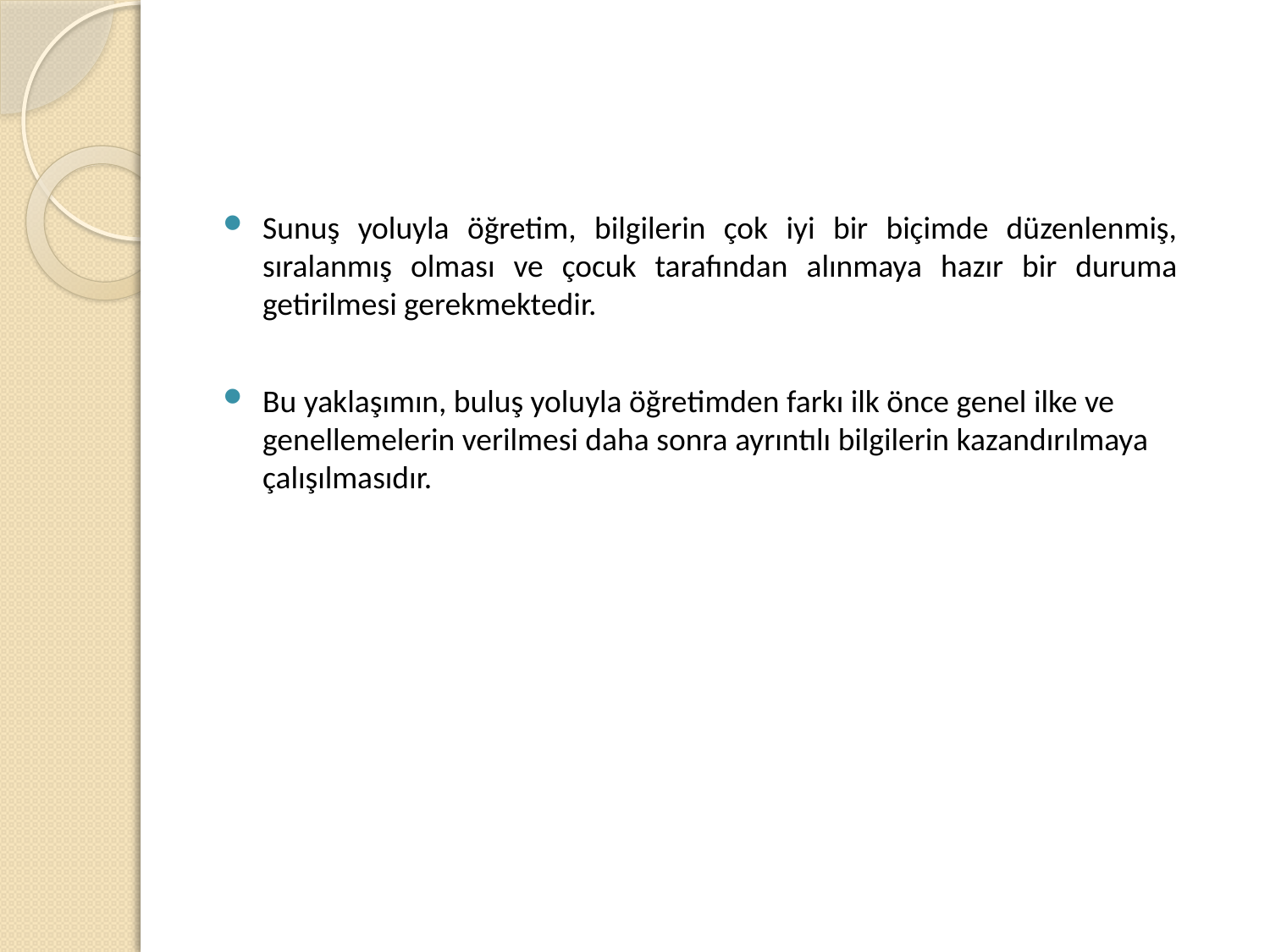

Sunuş yoluyla öğretim, bilgilerin çok iyi bir biçimde düzenlenmiş, sıralanmış olması ve çocuk tarafından alınmaya hazır bir duruma getirilmesi gerekmektedir.

Bu yaklaşımın, buluş yoluyla öğretimden farkı ilk önce genel ilke ve genellemelerin verilmesi daha sonra ayrıntılı bilgilerin kazandırılmaya çalışılmasıdır.